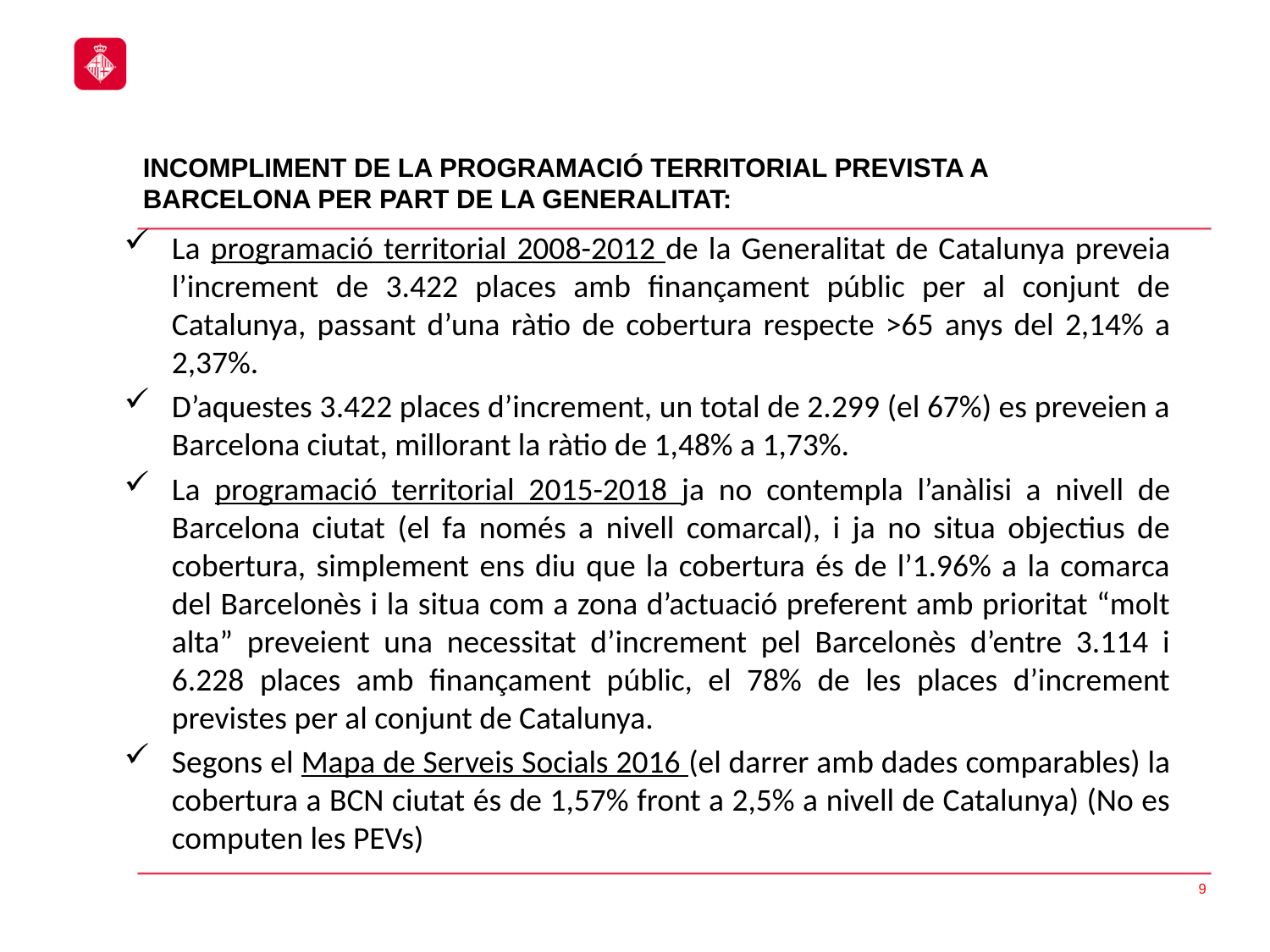

# INCOMPLIMENT DE LA PROGRAMACIÓ TERRITORIAL PREVISTA A BARCELONA PER PART DE LA GENERALITAT:
La programació territorial 2008-2012 de la Generalitat de Catalunya preveia l’increment de 3.422 places amb finançament públic per al conjunt de Catalunya, passant d’una ràtio de cobertura respecte >65 anys del 2,14% a 2,37%.
D’aquestes 3.422 places d’increment, un total de 2.299 (el 67%) es preveien a Barcelona ciutat, millorant la ràtio de 1,48% a 1,73%.
La programació territorial 2015-2018 ja no contempla l’anàlisi a nivell de Barcelona ciutat (el fa només a nivell comarcal), i ja no situa objectius de cobertura, simplement ens diu que la cobertura és de l’1.96% a la comarca del Barcelonès i la situa com a zona d’actuació preferent amb prioritat “molt alta” preveient una necessitat d’increment pel Barcelonès d’entre 3.114 i 6.228 places amb finançament públic, el 78% de les places d’increment previstes per al conjunt de Catalunya.
Segons el Mapa de Serveis Socials 2016 (el darrer amb dades comparables) la cobertura a BCN ciutat és de 1,57% front a 2,5% a nivell de Catalunya) (No es computen les PEVs)

9